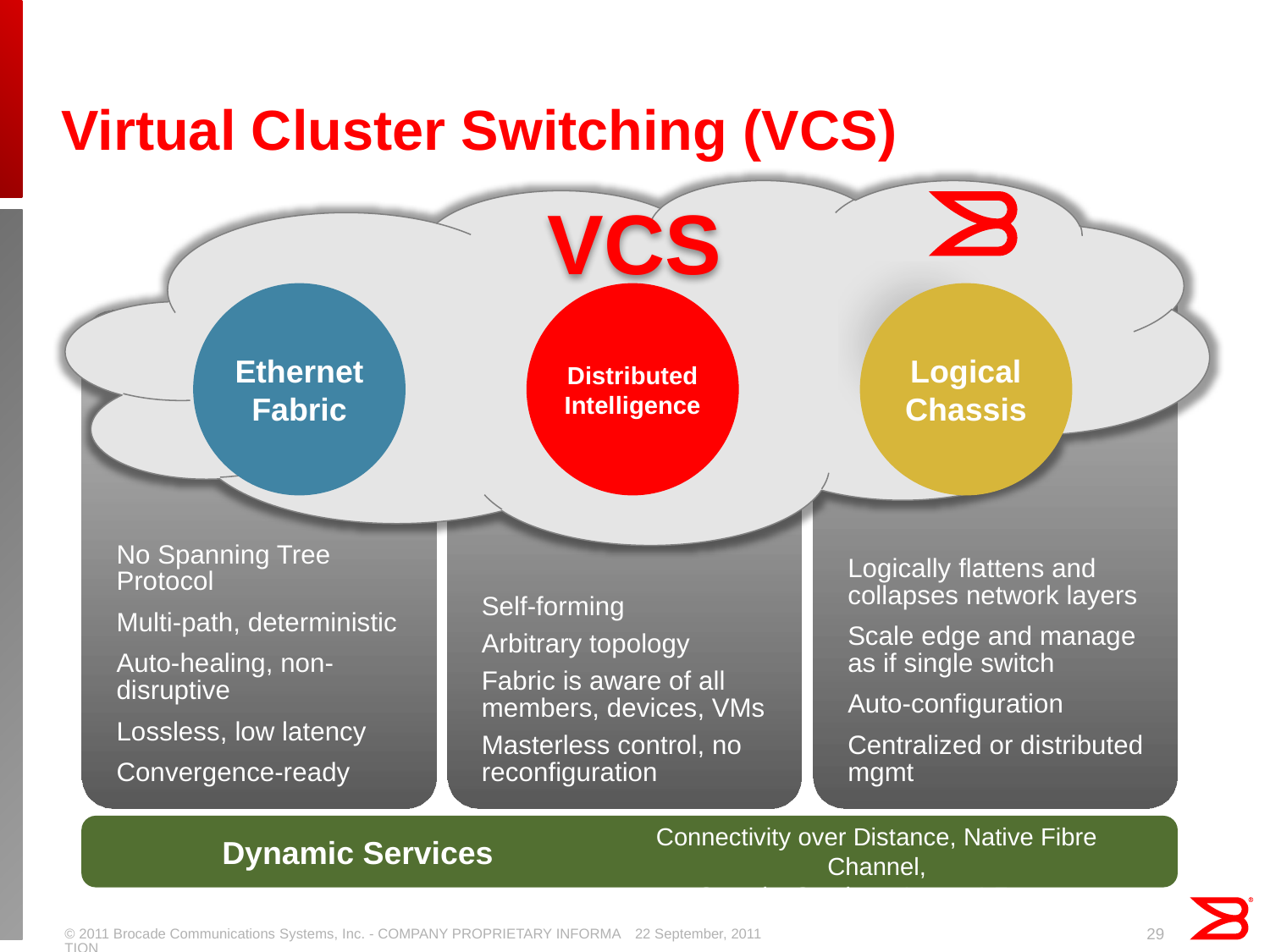

# Virtual Cluster Switching (VCS)

VCS

Logically flattens and collapses network layers
Scale edge and manage as if single switch
Auto-configuration
Centralized or distributed mgmt
Ethernet Fabric
Distributed Intelligence
Logical
Chassis
Self-forming
Arbitrary topology
Fabric is aware of all members, devices, VMs
Masterless control, no reconfiguration
No Spanning Tree Protocol
Multi-path, deterministic
Auto-healing, non-disruptive
Lossless, low latency
Convergence-ready

Connectivity over Distance, Native Fibre Channel,
 Security Services, Layer 4-7, etc.
Dynamic Services
© 2011 Brocade Communications Systems, Inc. - COMPANY PROPRIETARY INFORMATION
22 September, 2011
29